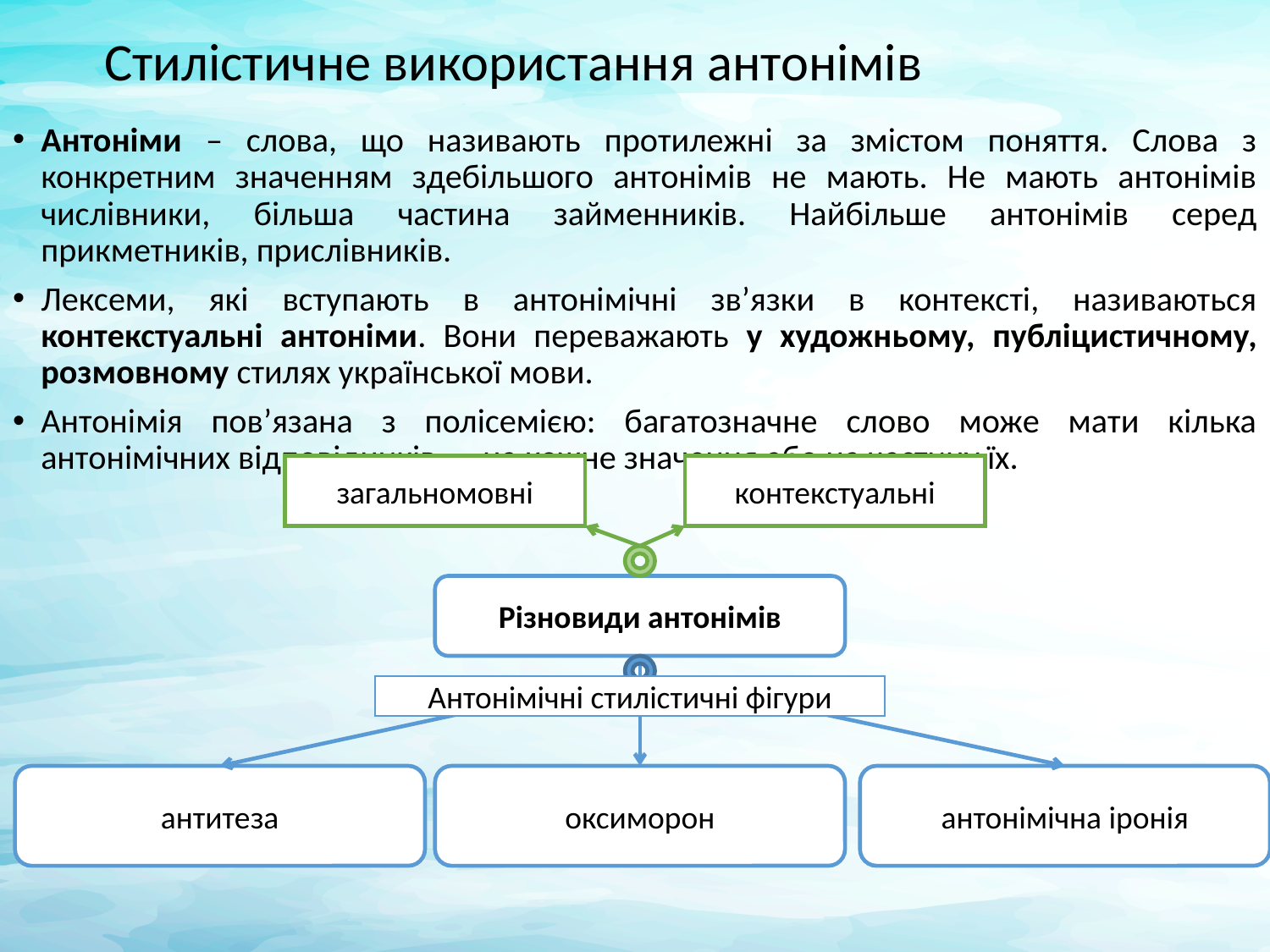

# Стилістичне використання антонімів
Антоніми – слова, що називають протилежні за змістом поняття. Слова з конкретним значенням здебільшого антонімів не мають. Не мають антонімів числівники, більша частина займенників. Найбільше антонімів серед прикметників, прислівників.
Лексеми, які вступають в антонімічні зв’язки в контексті, називаються контекстуальні антоніми. Вони переважають у художньому, публіцистичному, розмовному стилях української мови.
Антонімія пов’язана з полісемією: багатозначне слово може мати кілька антонімічних відповідників — на кожне значення або на частину їх.
загальномовні
контекстуальні

Різновиди антонімів

Антонімічні стилістичні фігури
антитеза
оксиморон
антонімічна іронія